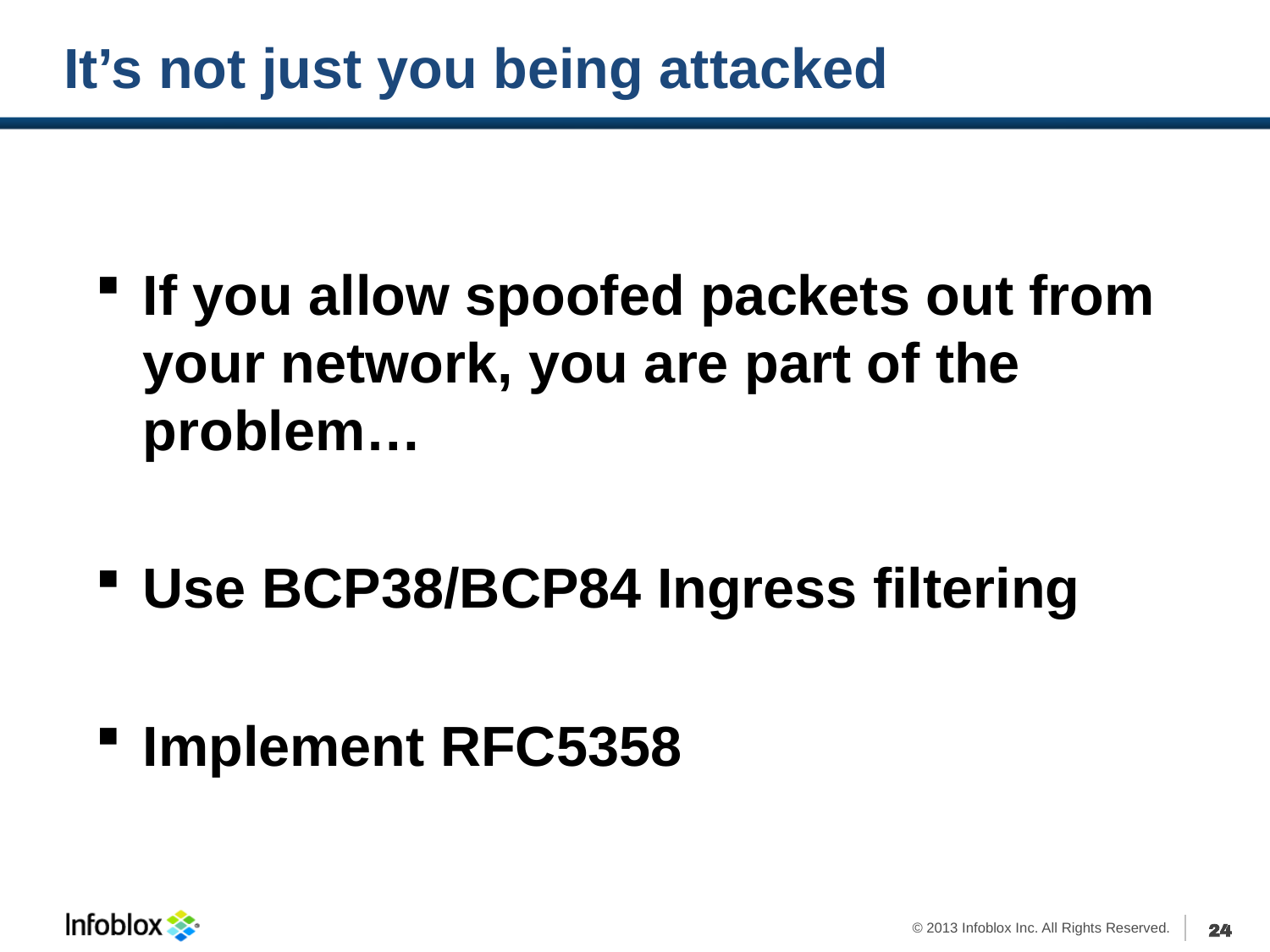

# It’s not just you being attacked

If you allow spoofed packets out from your network, you are part of the problem…

Use BCP38/BCP84 Ingress filtering

Implement RFC5358
24